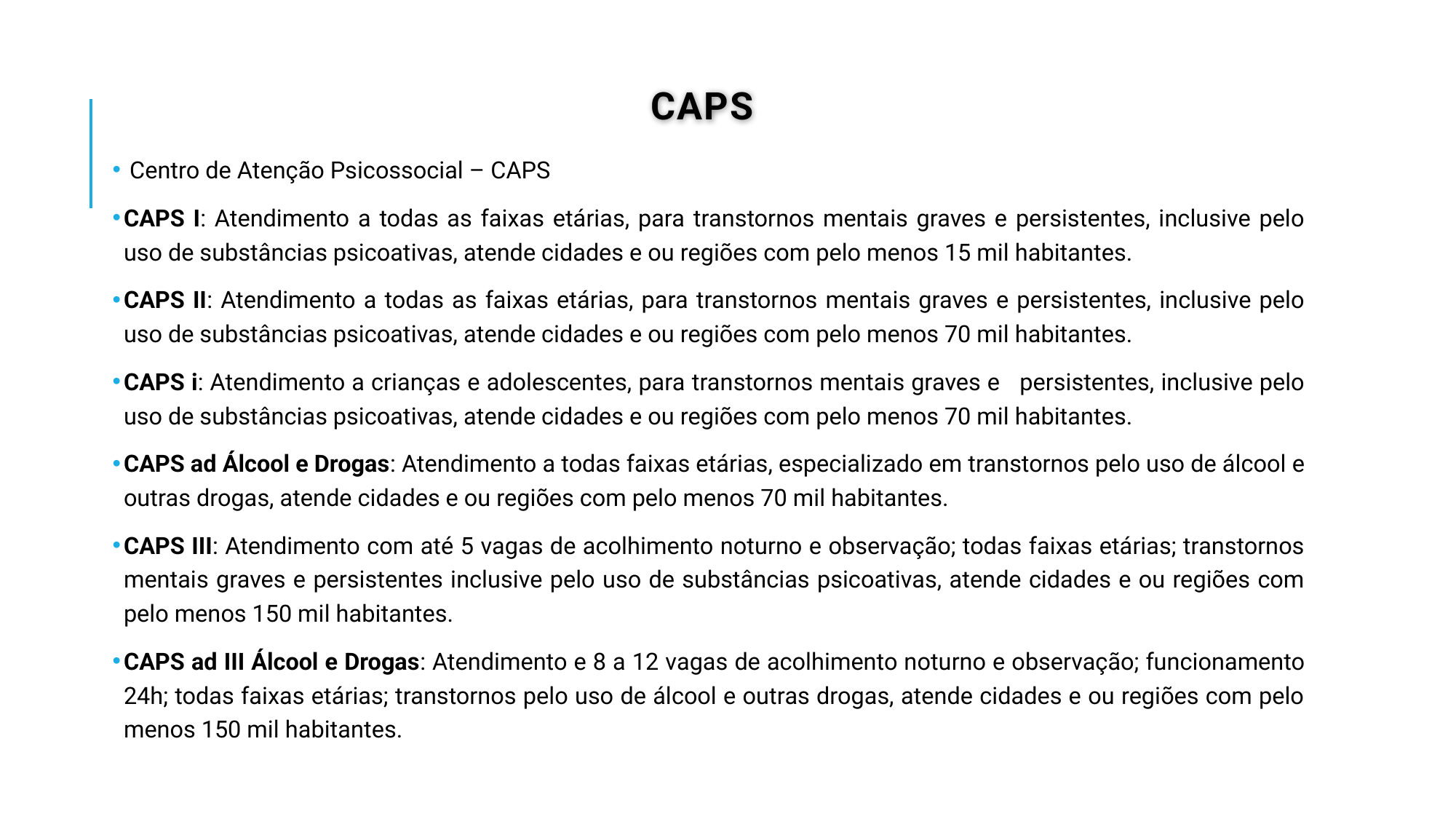

# CAPS
 Centro de Atenção Psicossocial – CAPS
CAPS I: Atendimento a todas as faixas etárias, para transtornos mentais graves e persistentes, inclusive pelo uso de substâncias psicoativas, atende cidades e ou regiões com pelo menos 15 mil habitantes.
CAPS II: Atendimento a todas as faixas etárias, para transtornos mentais graves e persistentes, inclusive pelo uso de substâncias psicoativas, atende cidades e ou regiões com pelo menos 70 mil habitantes.
CAPS i: Atendimento a crianças e adolescentes, para transtornos mentais graves e   persistentes, inclusive pelo uso de substâncias psicoativas, atende cidades e ou regiões com pelo menos 70 mil habitantes.
CAPS ad Álcool e Drogas: Atendimento a todas faixas etárias, especializado em transtornos pelo uso de álcool e outras drogas, atende cidades e ou regiões com pelo menos 70 mil habitantes.
CAPS III: Atendimento com até 5 vagas de acolhimento noturno e observação; todas faixas etárias; transtornos mentais graves e persistentes inclusive pelo uso de substâncias psicoativas, atende cidades e ou regiões com pelo menos 150 mil habitantes.
CAPS ad III Álcool e Drogas: Atendimento e 8 a 12 vagas de acolhimento noturno e observação; funcionamento 24h; todas faixas etárias; transtornos pelo uso de álcool e outras drogas, atende cidades e ou regiões com pelo menos 150 mil habitantes.